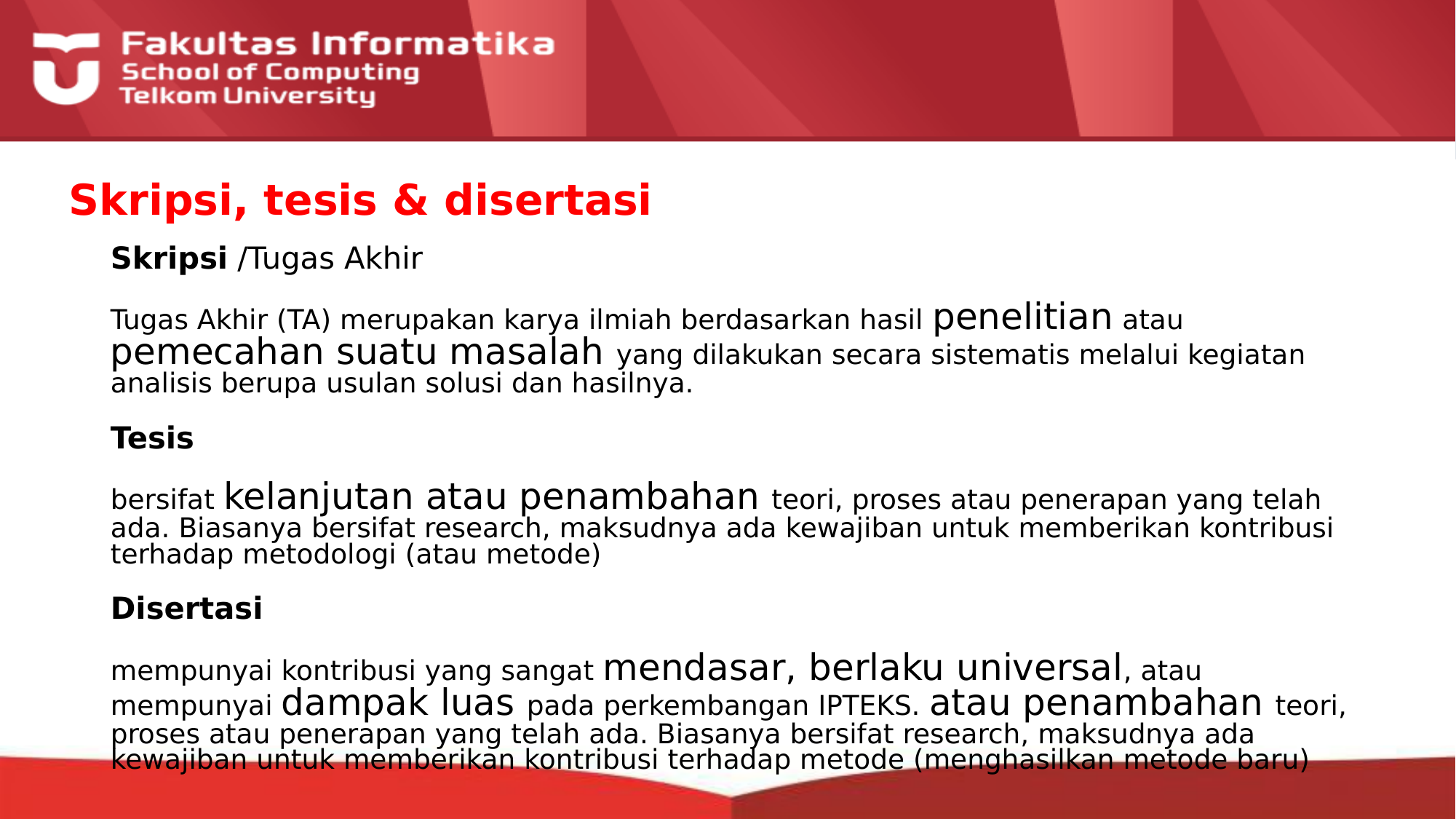

# Skripsi, tesis & disertasi
Skripsi /Tugas Akhir
	Tugas Akhir (TA) merupakan karya ilmiah berdasarkan hasil penelitian atau pemecahan suatu masalah yang dilakukan secara sistematis melalui kegiatan analisis berupa usulan solusi dan hasilnya.
Tesis
	bersifat kelanjutan atau penambahan teori, proses atau penerapan yang telah ada. Biasanya bersifat research, maksudnya ada kewajiban untuk memberikan kontribusi terhadap metodologi (atau metode)
Disertasi
	mempunyai kontribusi yang sangat mendasar, berlaku universal, atau mempunyai dampak luas pada perkembangan IPTEKS. atau penambahan teori, proses atau penerapan yang telah ada. Biasanya bersifat research, maksudnya ada kewajiban untuk memberikan kontribusi terhadap metode (menghasilkan metode baru)